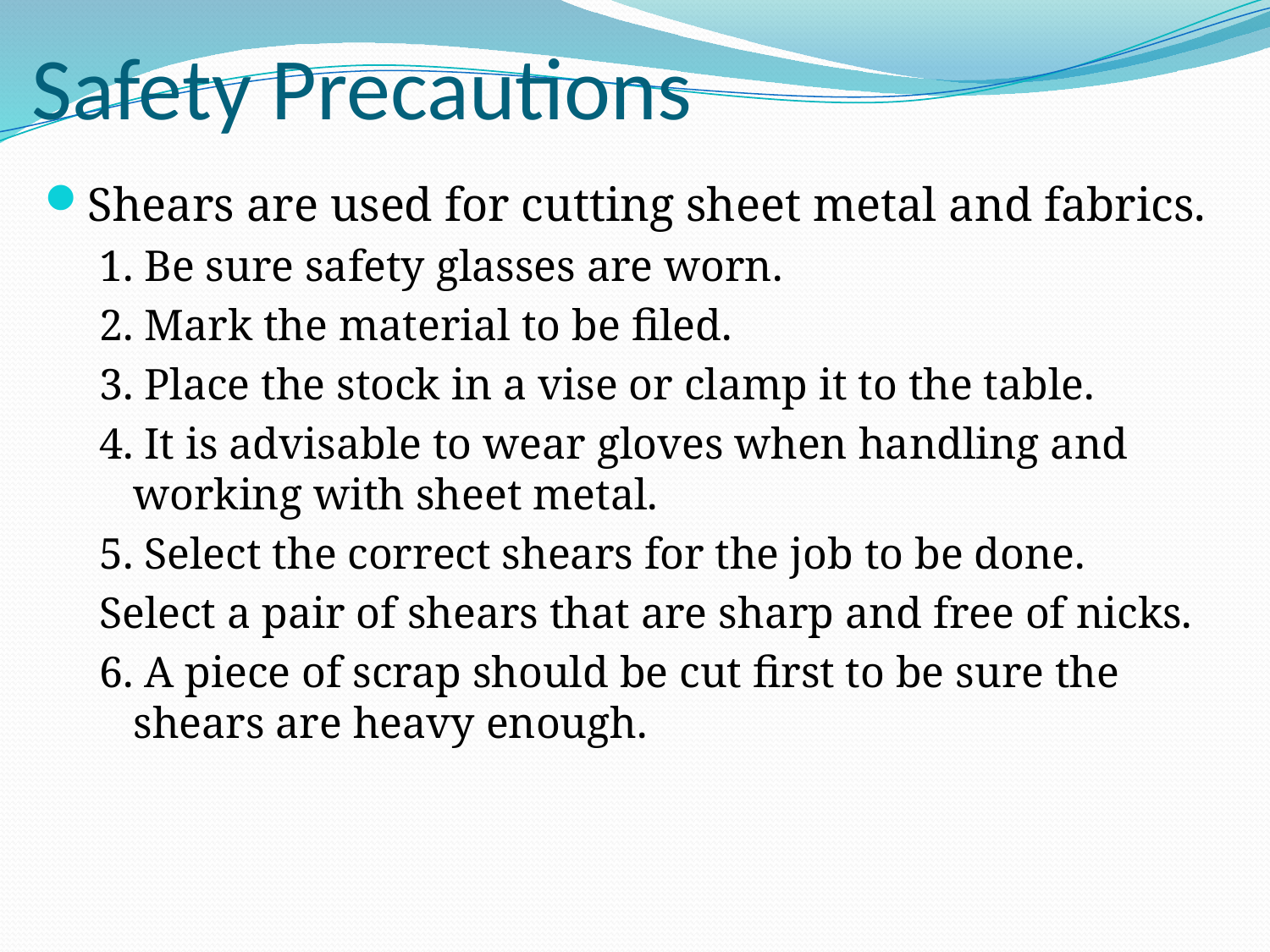

# Safety Precautions
Shears are used for cutting sheet metal and fabrics.
1. Be sure safety glasses are worn.
2. Mark the material to be filed.
3. Place the stock in a vise or clamp it to the table.
4. It is advisable to wear gloves when handling and working with sheet metal.
5. Select the correct shears for the job to be done.
Select a pair of shears that are sharp and free of nicks.
6. A piece of scrap should be cut first to be sure the shears are heavy enough.